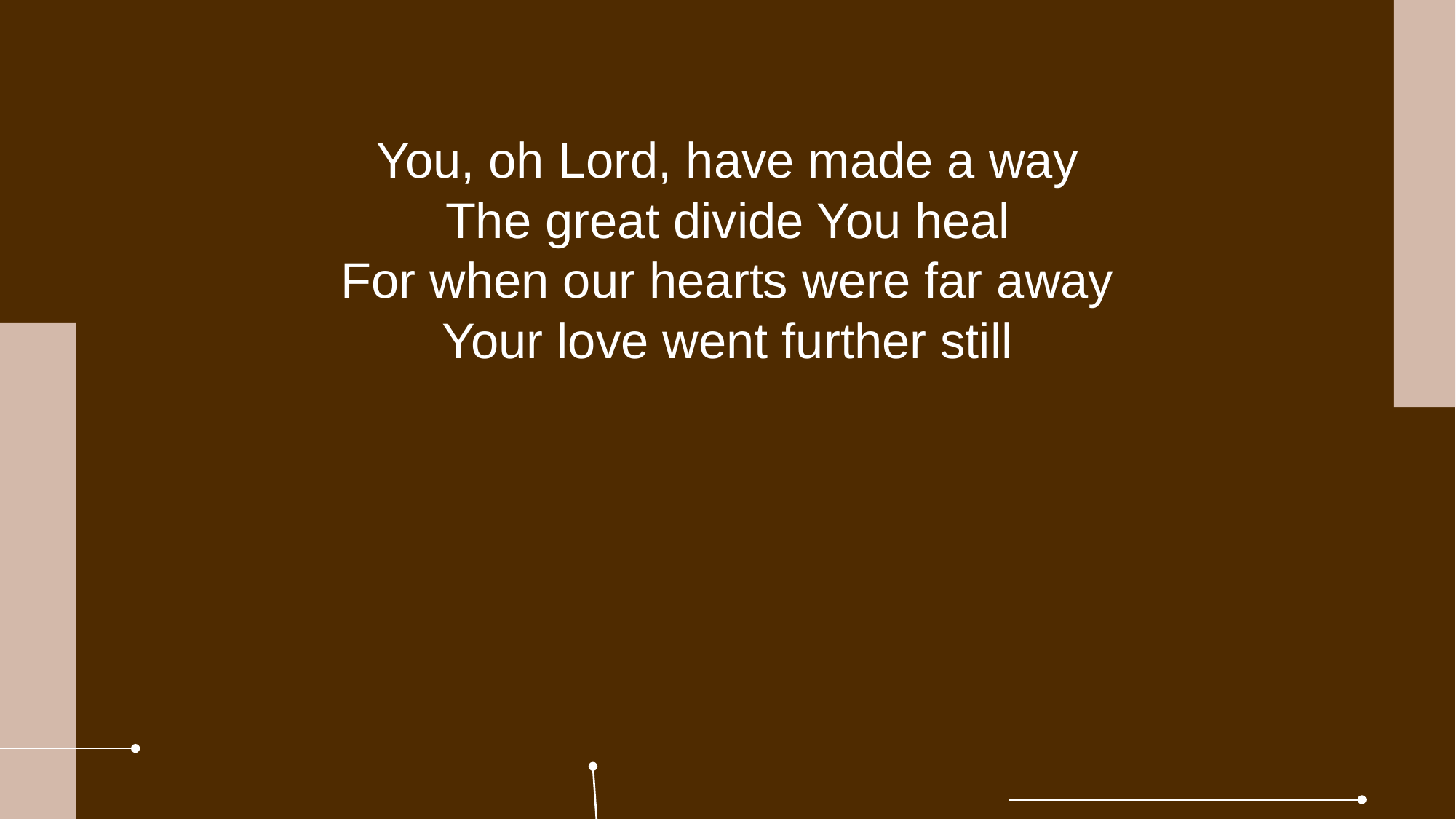

You, oh Lord, have made a way
The great divide You heal
For when our hearts were far away
Your love went further still